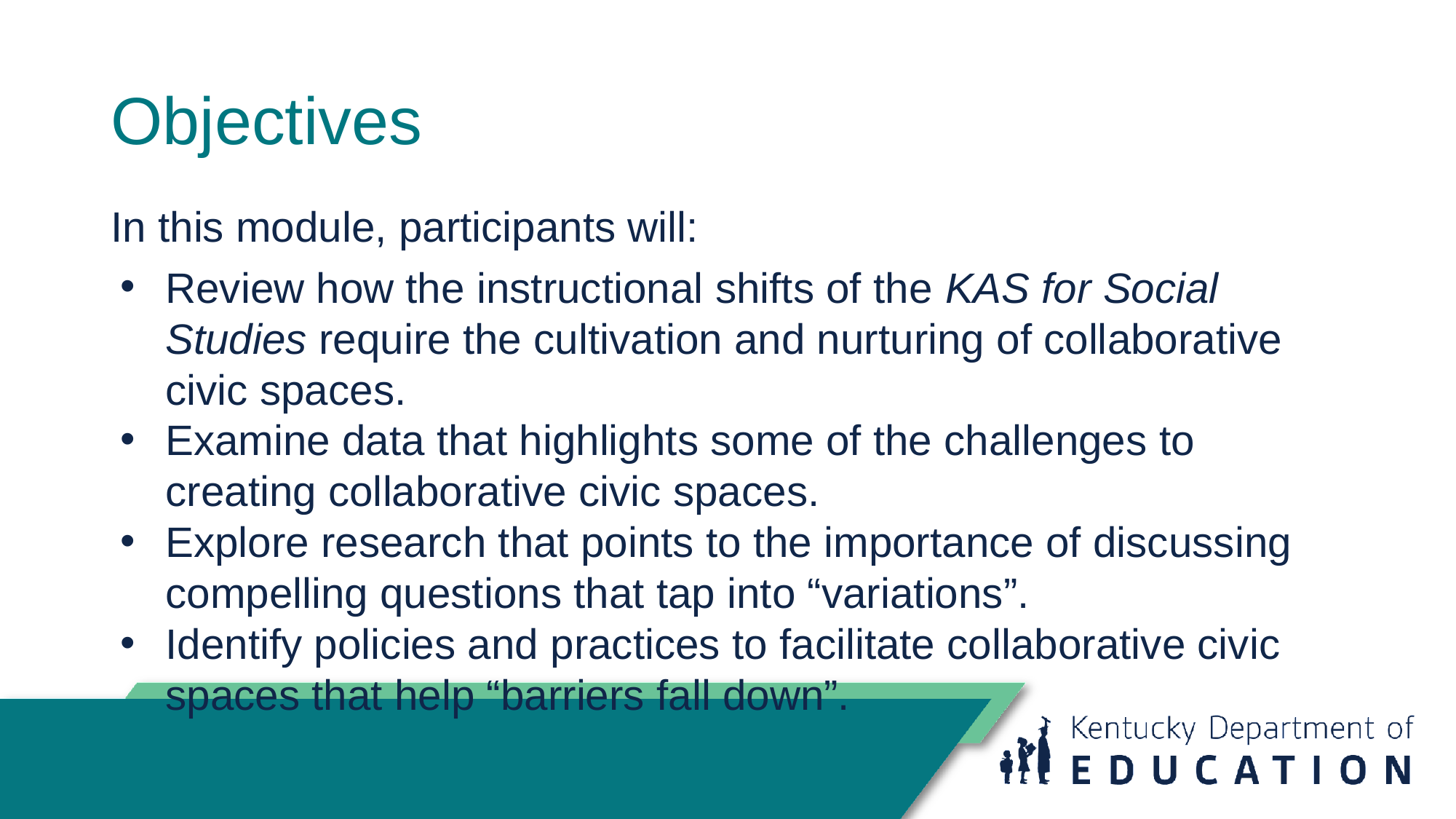

# Objectives
In this module, participants will:
Review how the instructional shifts of the KAS for Social Studies require the cultivation and nurturing of collaborative civic spaces.
Examine data that highlights some of the challenges to creating collaborative civic spaces.
Explore research that points to the importance of discussing compelling questions that tap into “variations”.
Identify policies and practices to facilitate collaborative civic spaces that help “barriers fall down”.